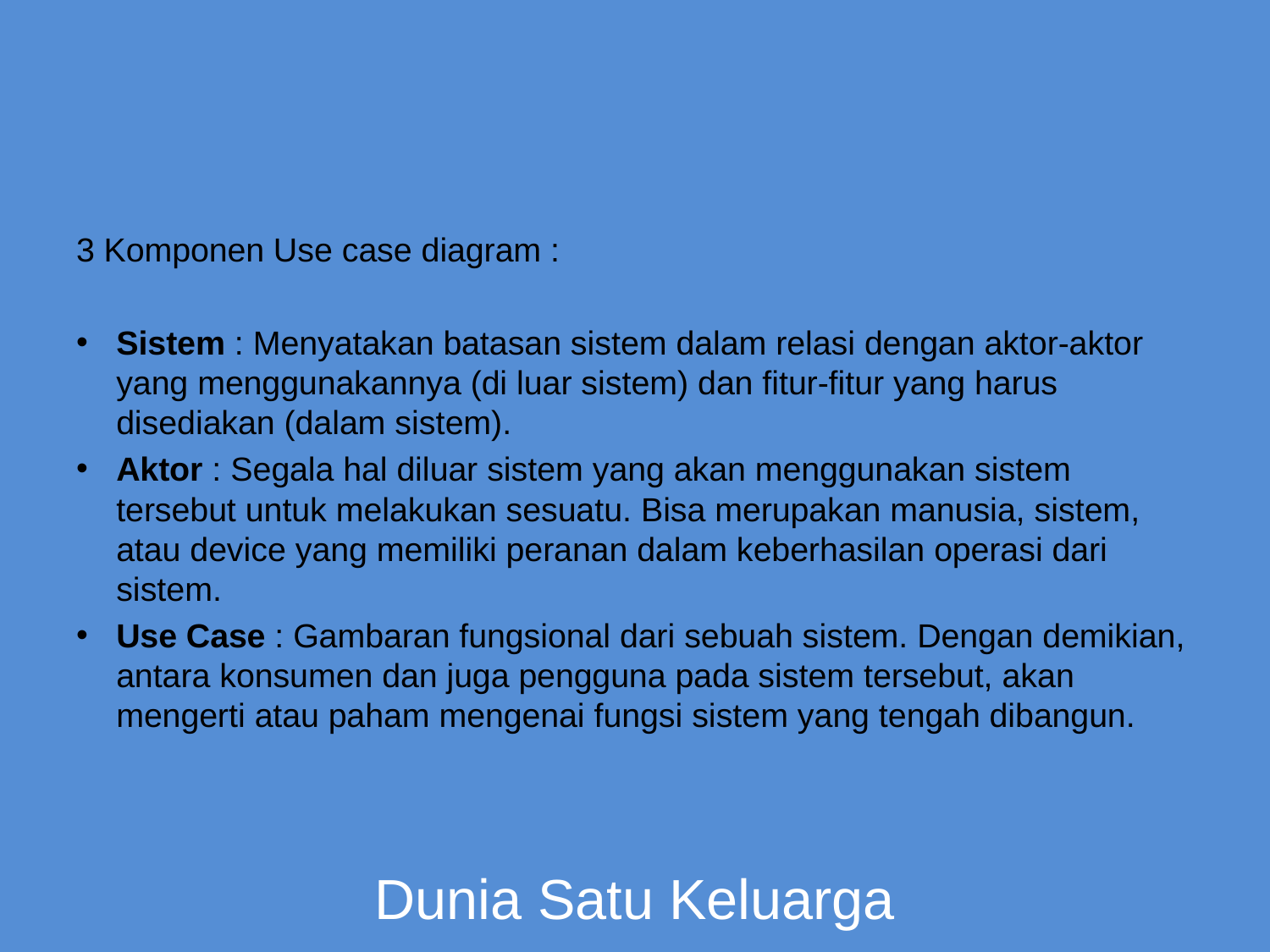

3 Komponen Use case diagram :

Sistem : Menyatakan batasan sistem dalam relasi dengan aktor-aktor yang menggunakannya (di luar sistem) dan fitur-fitur yang harus disediakan (dalam sistem).
Aktor : Segala hal diluar sistem yang akan menggunakan sistem tersebut untuk melakukan sesuatu. Bisa merupakan manusia, sistem, atau device yang memiliki peranan dalam keberhasilan operasi dari sistem.
Use Case : Gambaran fungsional dari sebuah sistem. Dengan demikian, antara konsumen dan juga pengguna pada sistem tersebut, akan mengerti atau paham mengenai fungsi sistem yang tengah dibangun.
Dunia Satu Keluarga